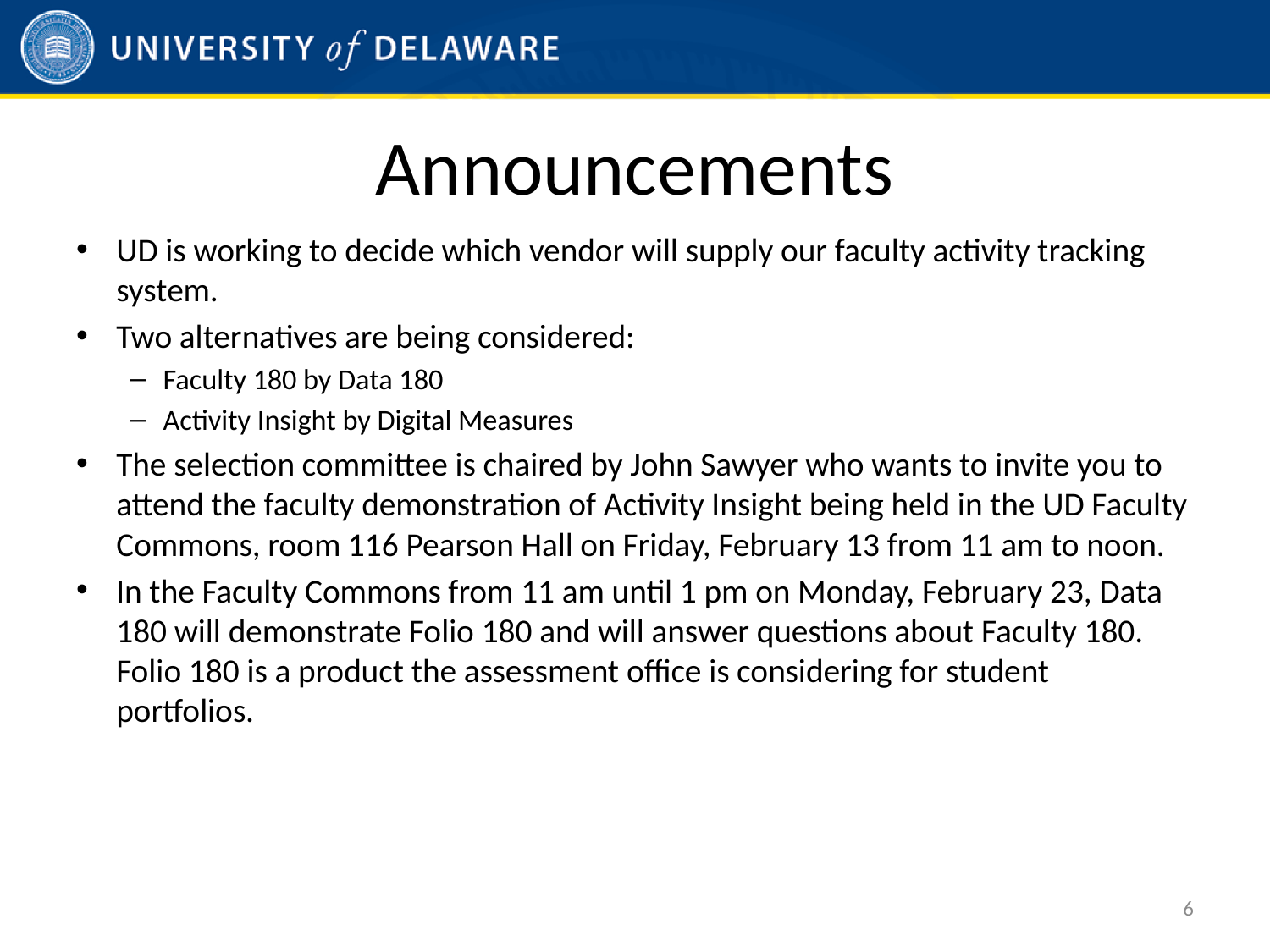

# Announcements
UD is working to decide which vendor will supply our faculty activity tracking system.
Two alternatives are being considered:
Faculty 180 by Data 180
Activity Insight by Digital Measures
The selection committee is chaired by John Sawyer who wants to invite you to attend the faculty demonstration of Activity Insight being held in the UD Faculty Commons, room 116 Pearson Hall on Friday, February 13 from 11 am to noon.
In the Faculty Commons from 11 am until 1 pm on Monday, February 23, Data 180 will demonstrate Folio 180 and will answer questions about Faculty 180. Folio 180 is a product the assessment office is considering for student portfolios.
6